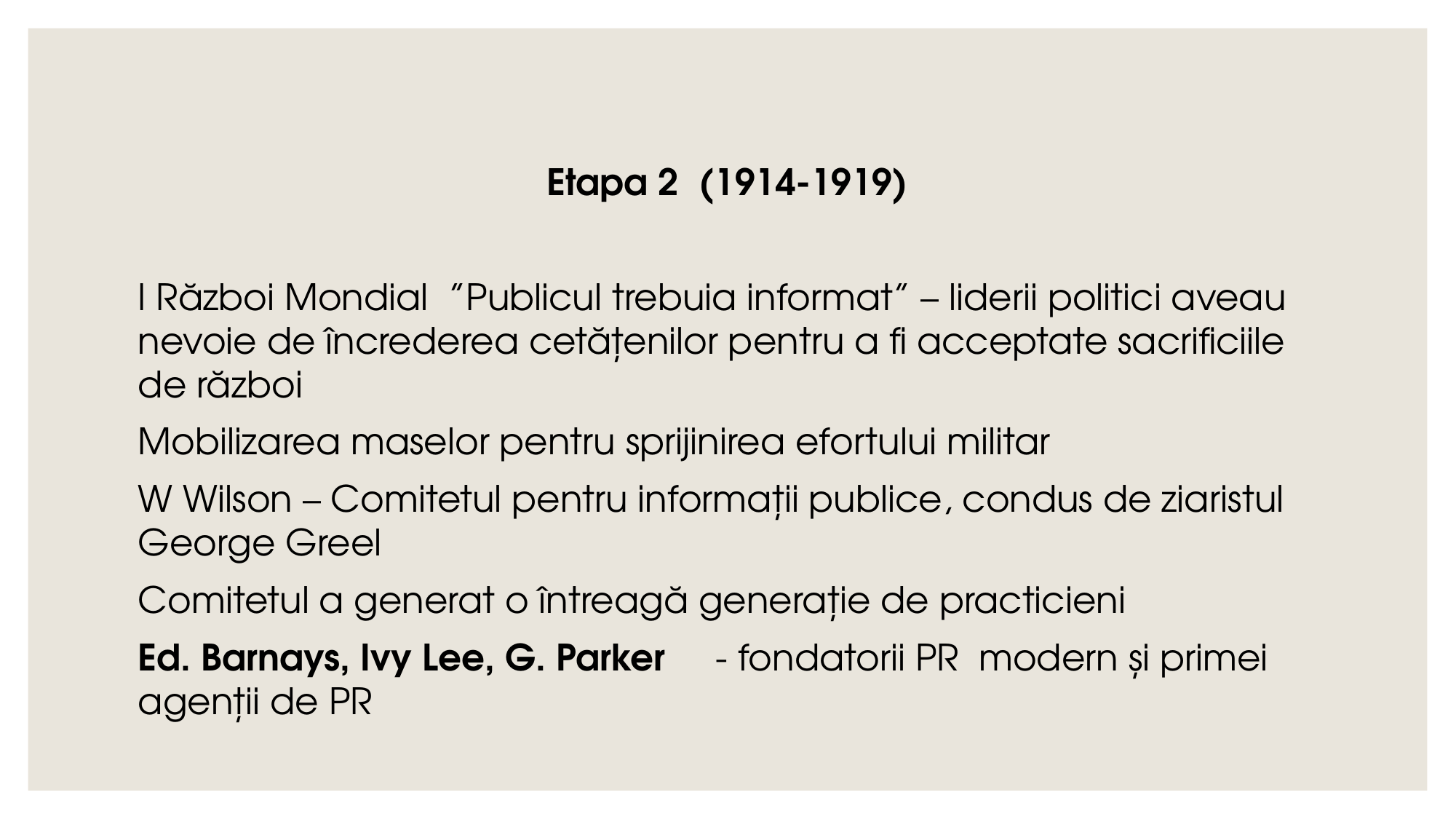

#
Etapa 2  (1914-1919)

I Război Mondial  ”Publicul trebuia informat” – liderii politici aveau nevoie de încrederea cetățenilor pentru a fi acceptate sacrificiile de război
Mobilizarea maselor pentru sprijinirea efortului militar
W Wilson – Comitetul pentru informații publice, condus de ziaristul George Greel
Comitetul a generat o întreagă generație de practicieni
Ed. Barnays, Ivy Lee, G. Parker     - fondatorii PR  modern și primei agenții de PR